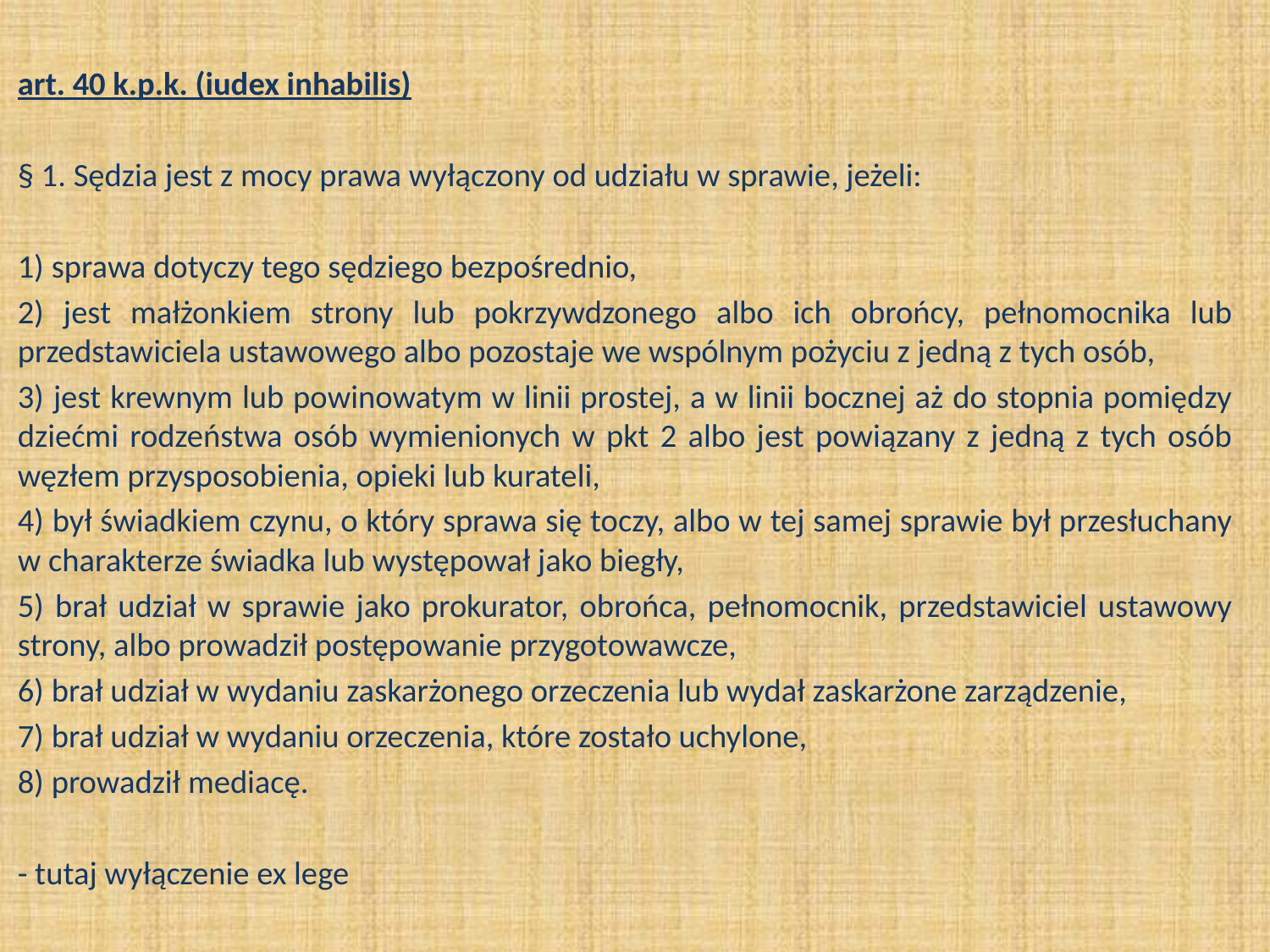

art. 40 k.p.k. (iudex inhabilis)

§ 1. Sędzia jest z mocy prawa wyłączony od udziału w sprawie, jeżeli:

1) sprawa dotyczy tego sędziego bezpośrednio,
2) jest małżonkiem strony lub pokrzywdzonego albo ich obrońcy, pełnomocnika lub przedstawiciela ustawowego albo pozostaje we wspólnym pożyciu z jedną z tych osób,
3) jest krewnym lub powinowatym w linii prostej, a w linii bocznej aż do stopnia pomiędzy dziećmi rodzeństwa osób wymienionych w pkt 2 albo jest powiązany z jedną z tych osób węzłem przysposobienia, opieki lub kurateli,
4) był świadkiem czynu, o który sprawa się toczy, albo w tej samej sprawie był przesłuchany w charakterze świadka lub występował jako biegły,
5) brał udział w sprawie jako prokurator, obrońca, pełnomocnik, przedstawiciel ustawowy strony, albo prowadził postępowanie przygotowawcze,
6) brał udział w wydaniu zaskarżonego orzeczenia lub wydał zaskarżone zarządzenie,
7) brał udział w wydaniu orzeczenia, które zostało uchylone,
8) prowadził mediacę.

- tutaj wyłączenie ex lege